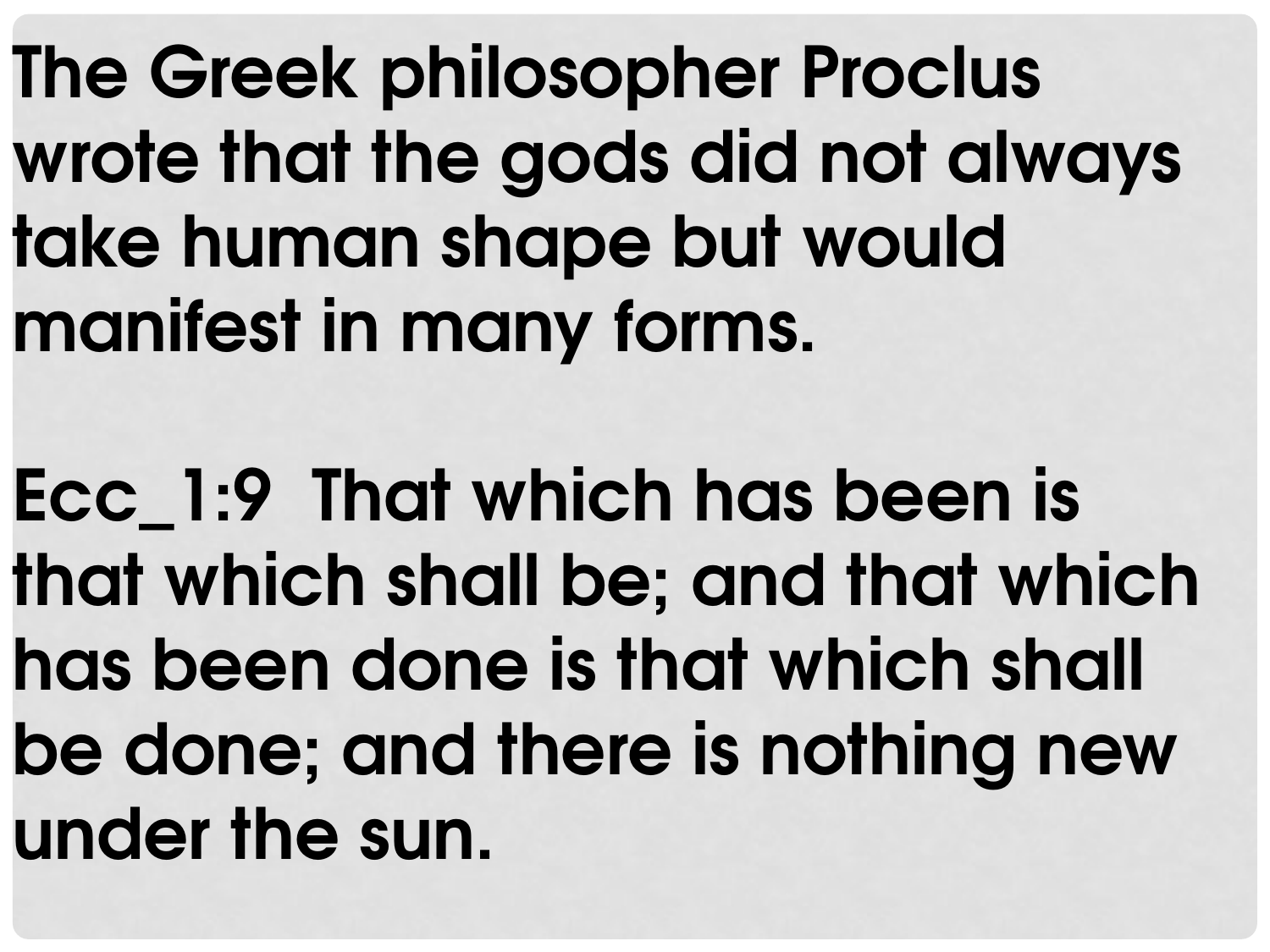

The Greek philosopher Proclus wrote that the gods did not always take human shape but would manifest in many forms.

Ecc_1:9  That which has been is that which shall be; and that which has been done is that which shall be done; and there is nothing new under the sun.